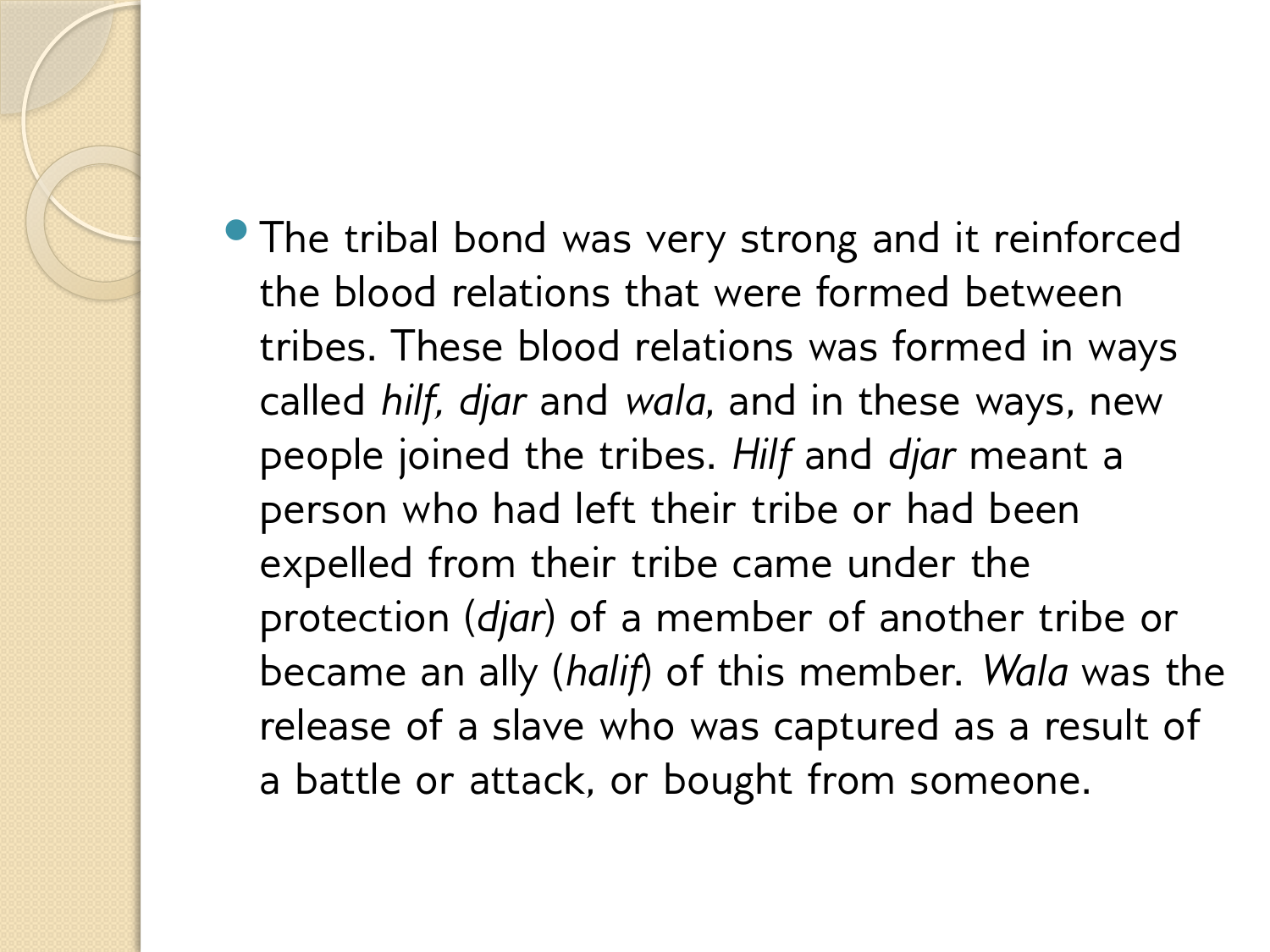

#
The tribal bond was very strong and it reinforced the blood relations that were formed between tribes. These blood relations was formed in ways called hilf, djar and wala, and in these ways, new people joined the tribes. Hilf and djar meant a person who had left their tribe or had been expelled from their tribe came under the protection (djar) of a member of another tribe or became an ally (halif) of this member. Wala was the release of a slave who was captured as a result of a battle or attack, or bought from someone.